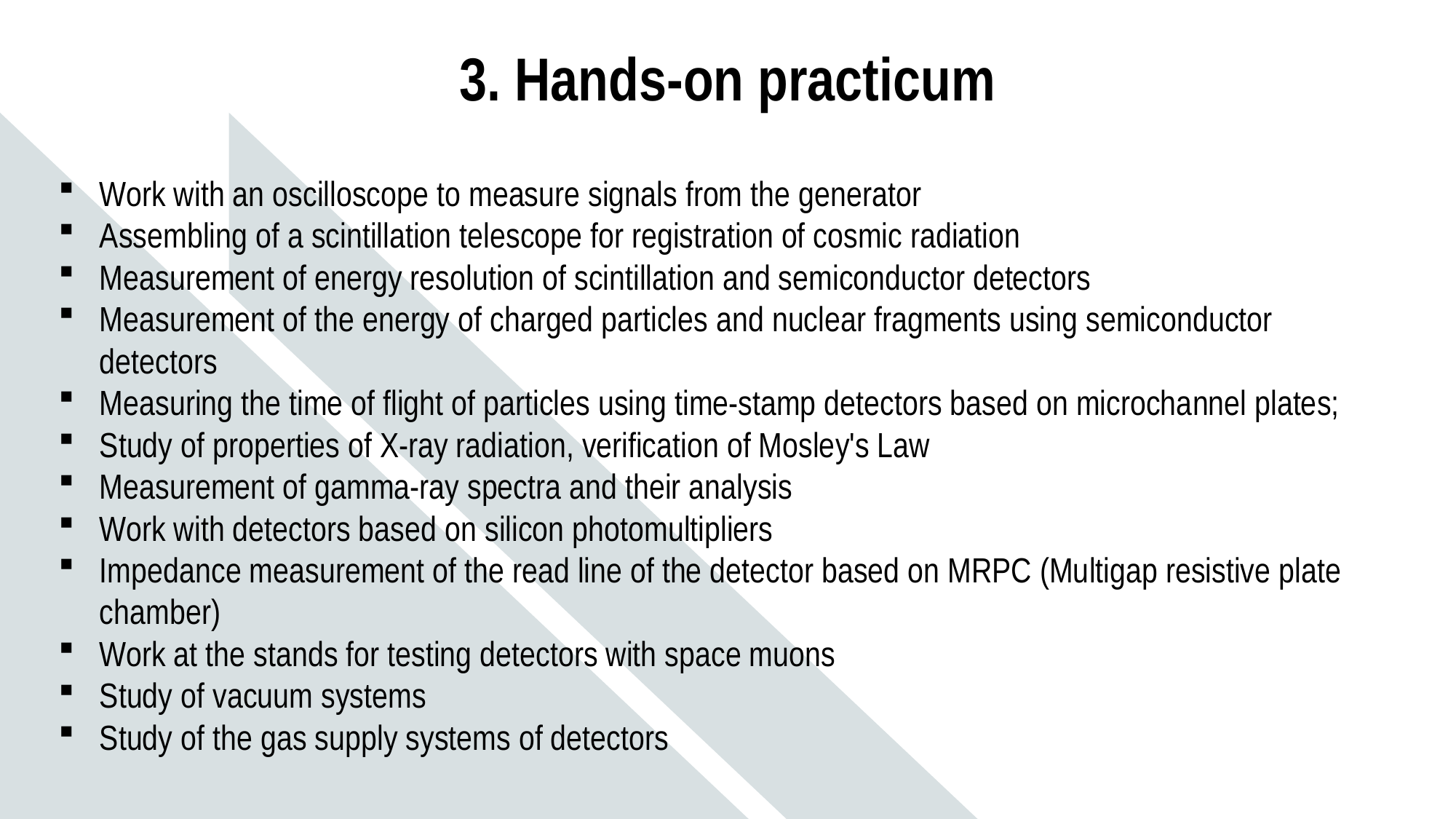

3. Hands-on practicum
Work with an oscilloscope to measure signals from the generator
Assembling of a scintillation telescope for registration of cosmic radiation
Measurement of energy resolution of scintillation and semiconductor detectors
Measurement of the energy of charged particles and nuclear fragments using semiconductor detectors
Measuring the time of flight of particles using time-stamp detectors based on microchannel plates;
Study of properties of X-ray radiation, verification of Mosley's Law
Measurement of gamma-ray spectra and their analysis
Work with detectors based on silicon photomultipliers
Impedance measurement of the read line of the detector based on MRPC (Multigap resistive plate chamber)
Work at the stands for testing detectors with space muons
Study of vacuum systems
Study of the gas supply systems of detectors